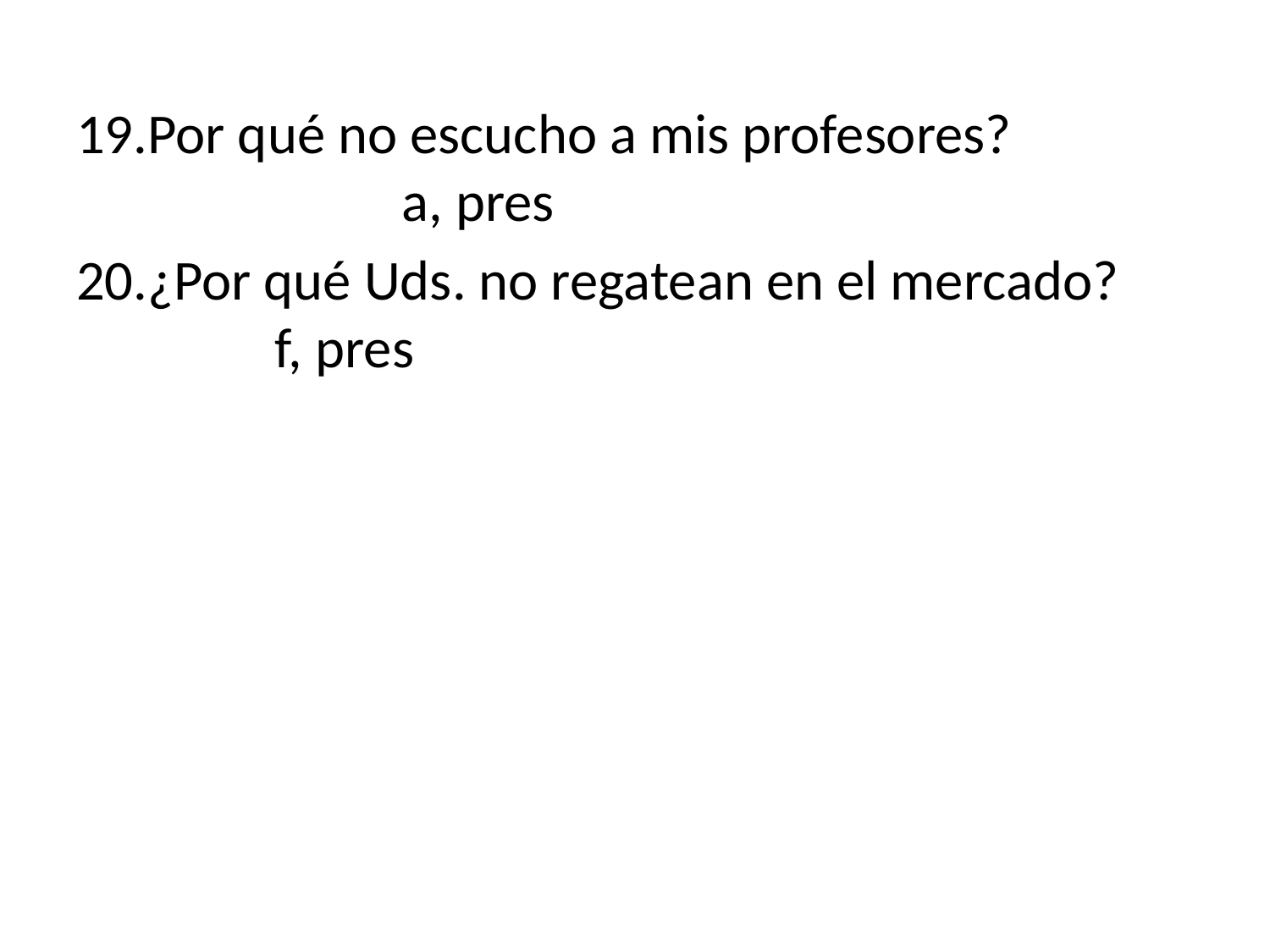

Por qué no escucho a mis profesores?   			a, pres
¿Por qué Uds. no regatean en el mercado?		f, pres